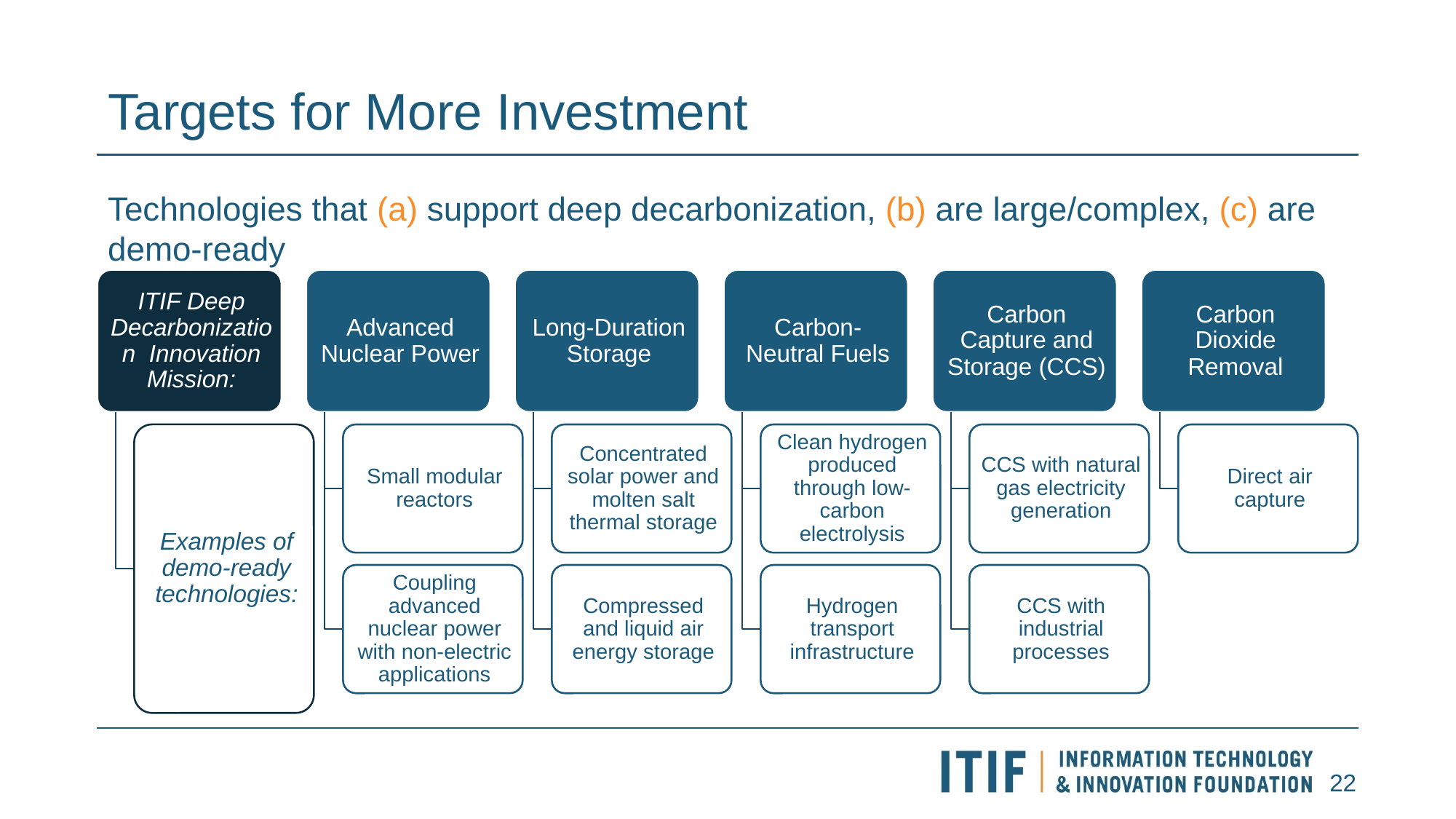

# Targets for More Investment
ITIF Deep Decarbonization  Innovation Mission:
Examples of demo-ready technologies:
Advanced Nuclear Power
Small modular reactors
Coupling advanced nuclear power with non-electric applications
Long-Duration Storage
Concentrated solar power and molten salt thermal storage
Compressed and liquid air energy storage
Carbon-Neutral Fuels
Clean hydrogen produced through low-carbon electrolysis
Hydrogen transport infrastructure
Carbon Capture and Storage (CCS)
CCS with natural gas electricity generation
CCS with industrial processes
Carbon Dioxide Removal
Direct air capture
Technologies that (a) support deep decarbonization, (b) are large/complex, (c) are demo-ready
22